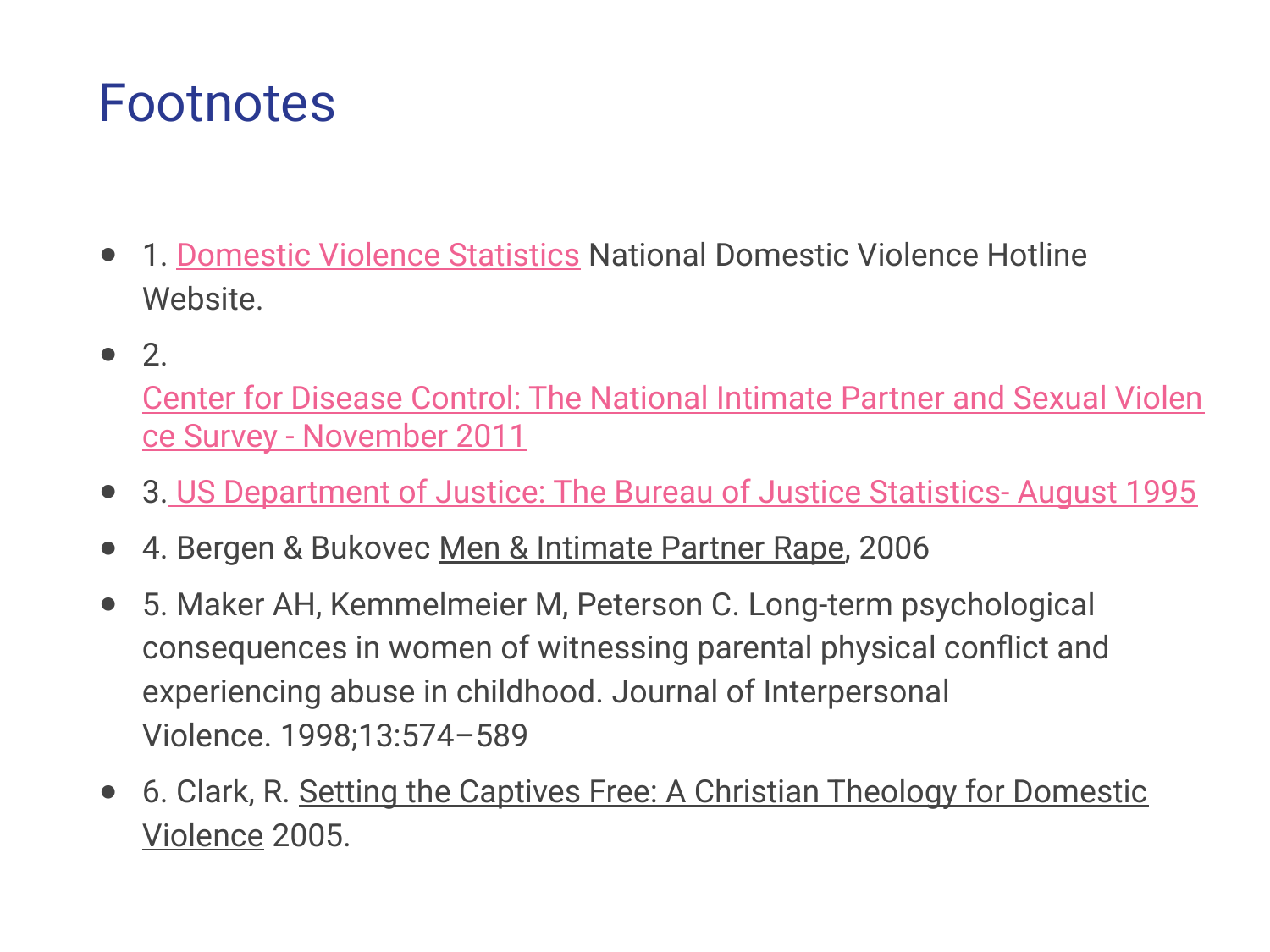

# Footnotes
1. Domestic Violence Statistics National Domestic Violence Hotline Website.
2. Center for Disease Control: The National Intimate Partner and Sexual Violence Survey - November 2011
3. US Department of Justice: The Bureau of Justice Statistics- August 1995
4. Bergen & Bukovec Men & Intimate Partner Rape, 2006
5. Maker AH, Kemmelmeier M, Peterson C. Long-term psychological consequences in women of witnessing parental physical conflict and experiencing abuse in childhood. Journal of Interpersonal Violence. 1998;13:574–589
6. Clark, R. Setting the Captives Free: A Christian Theology for Domestic Violence 2005.